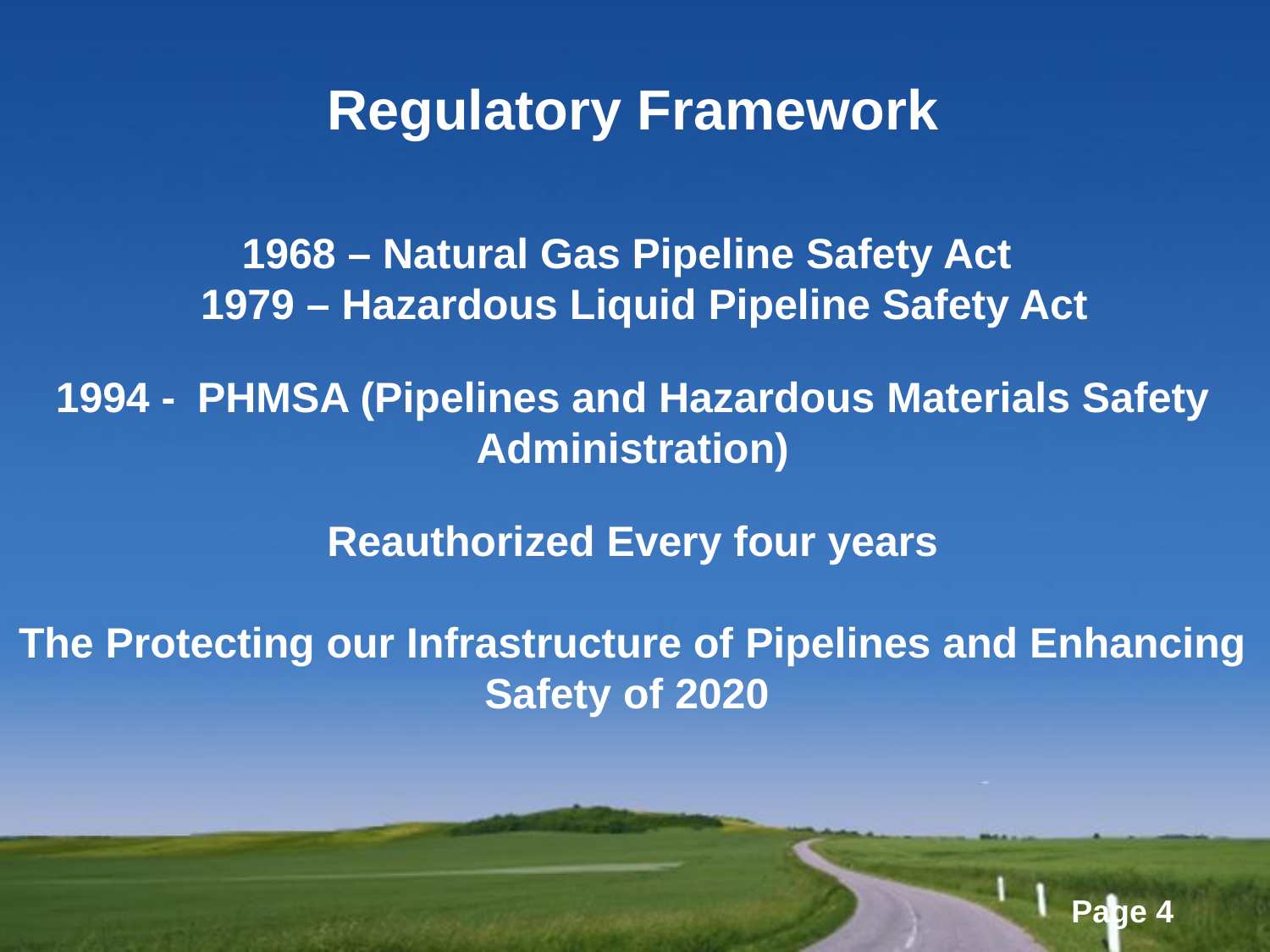

# Regulatory Framework 1968 – Natural Gas Pipeline Safety Act 1979 – Hazardous Liquid Pipeline Safety Act 1994 -  PHMSA (Pipelines and Hazardous Materials Safety Administration) Reauthorized Every four years The Protecting our Infrastructure of Pipelines and Enhancing Safety of 2020